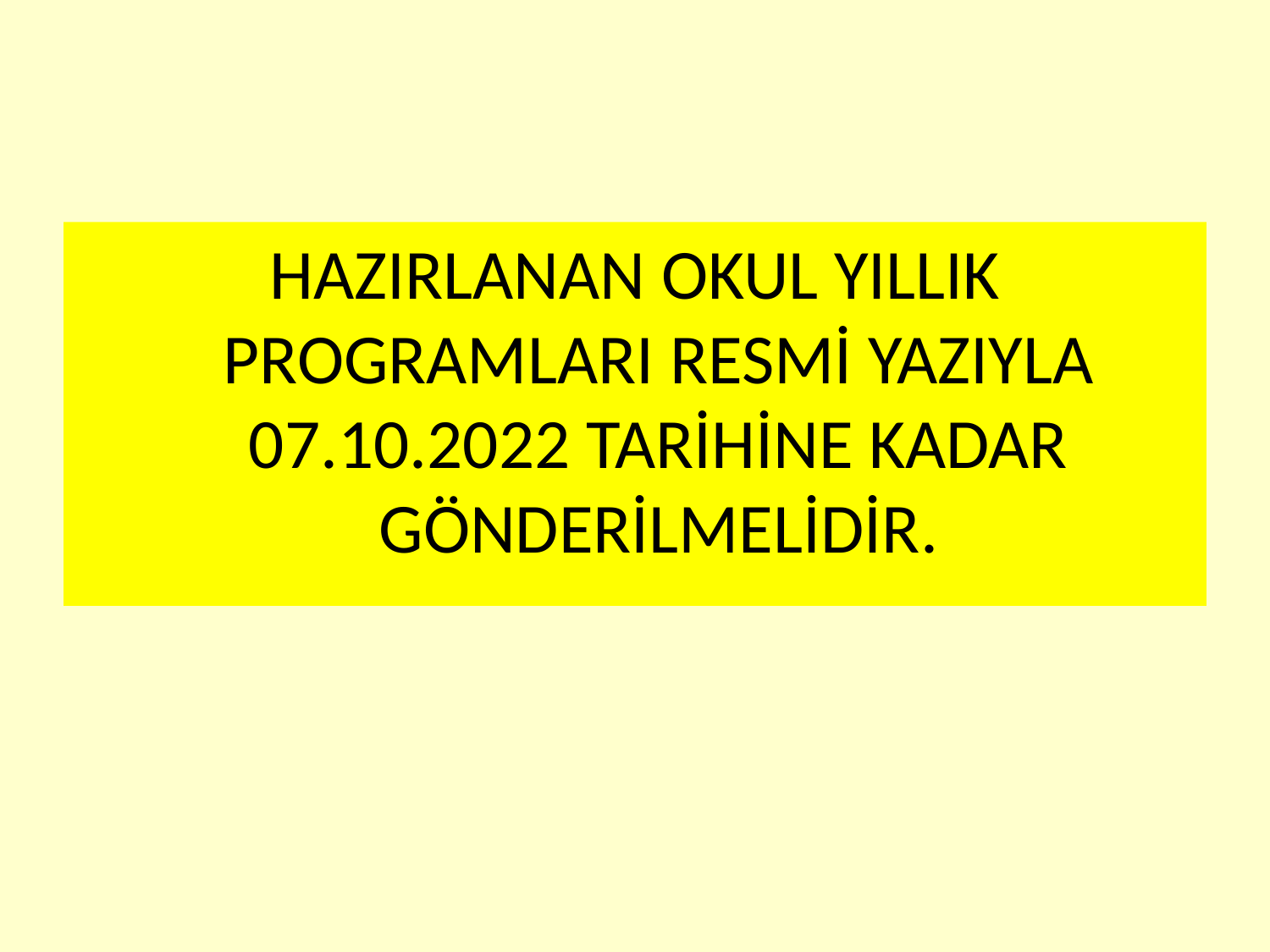

HAZIRLANAN OKUL YILLIK PROGRAMLARI RESMİ YAZIYLA 07.10.2022 TARİHİNE KADAR GÖNDERİLMELİDİR.